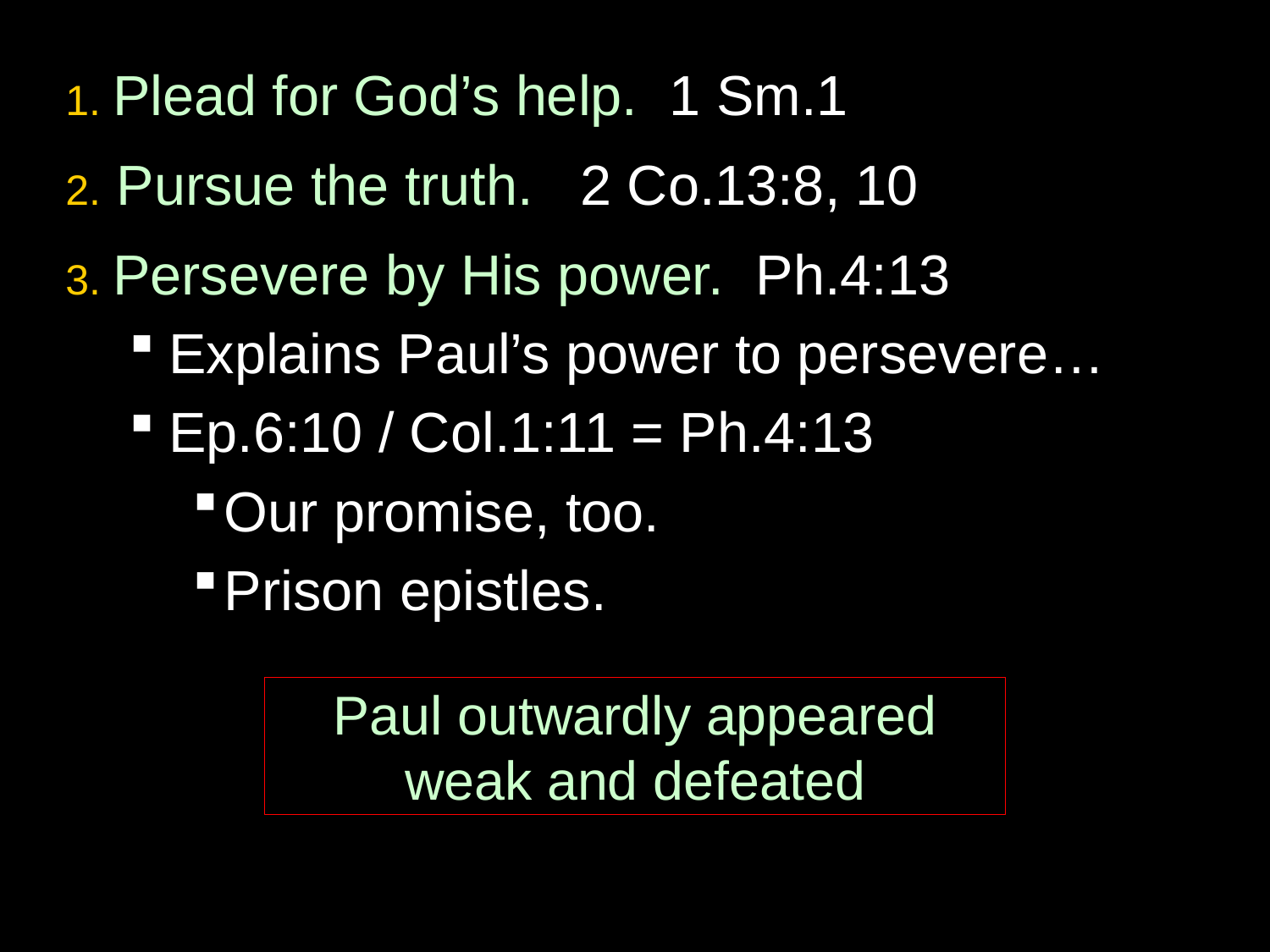

1. Plead for God’s help.  1 Sm.1
2. Pursue the truth.   2 Co.13:8, 10
3. Persevere by His power.  Ph.4:13
Explains Paul’s power to persevere…
Ep.6:10 / Col.1:11 = Ph.4:13
Our promise, too.
Prison epistles.
Paul outwardly appeared weak and defeated